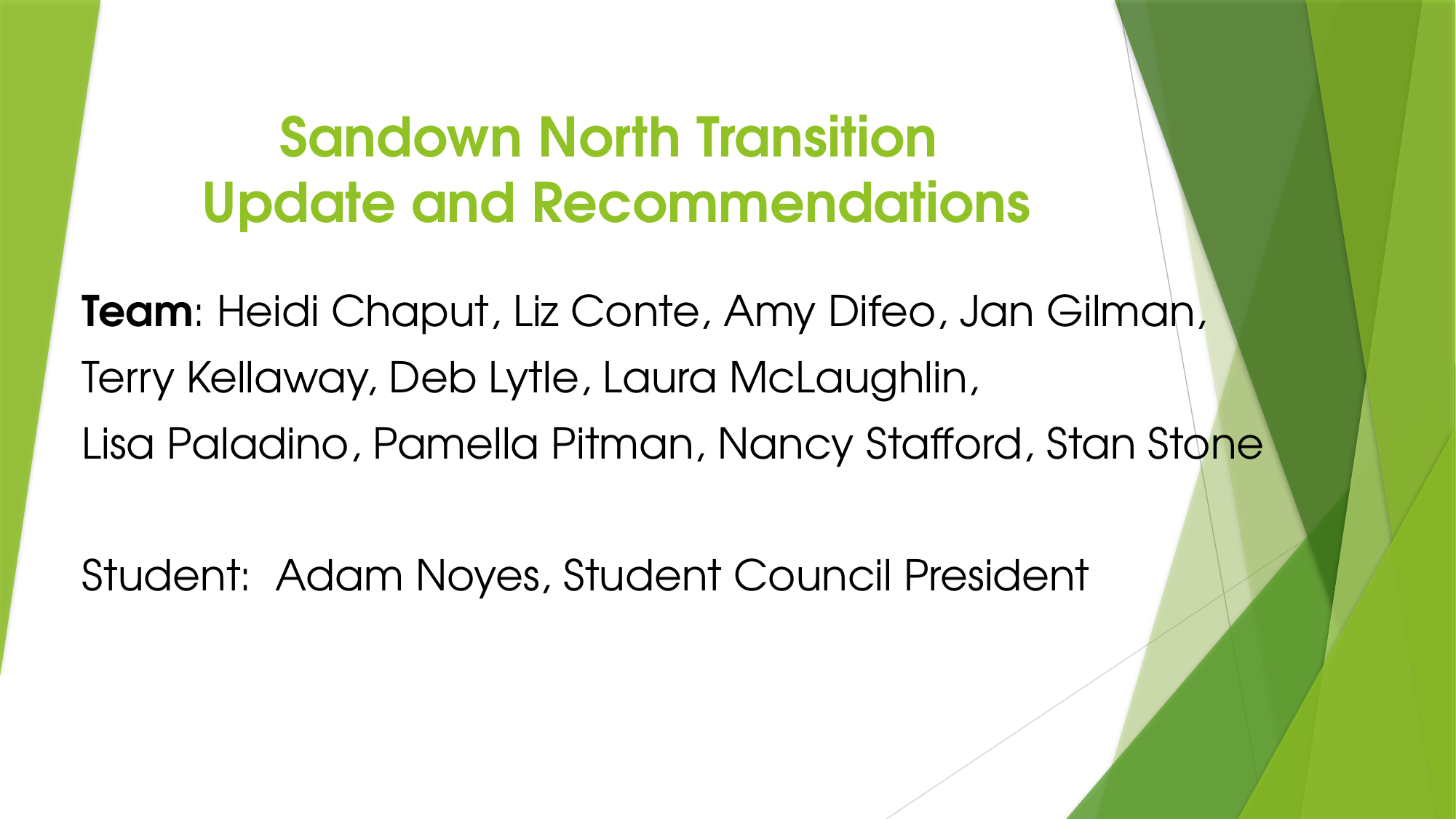

# Sandown North Transition Update and Recommendations
Team: Heidi Chaput, Liz Conte, Amy Difeo, Jan Gilman,
Terry Kellaway, Deb Lytle, Laura McLaughlin,
Lisa Paladino, Pamella Pitman, Nancy Stafford, Stan Stone

Student:  Adam Noyes, Student Council President